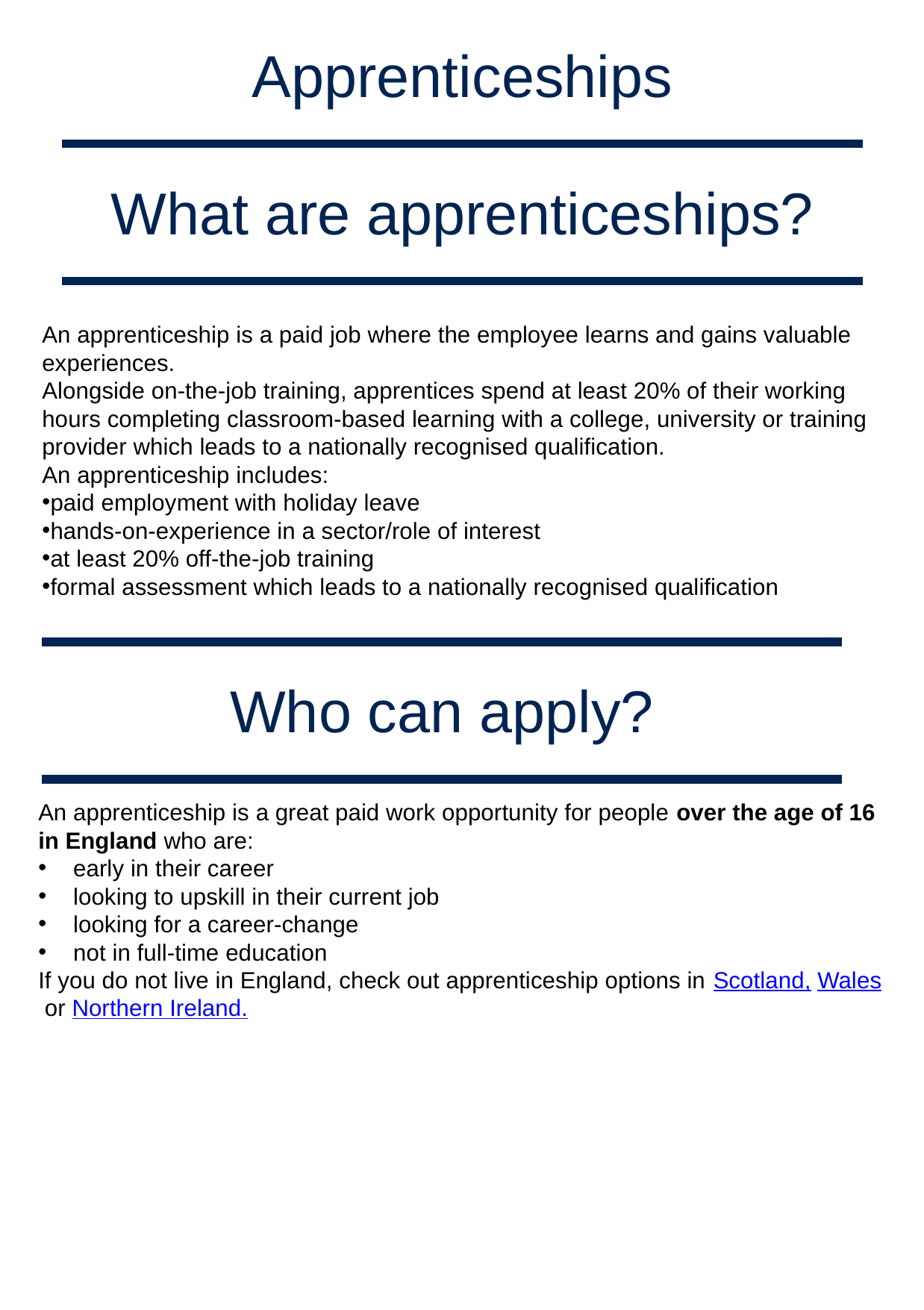

Apprenticeships

What are apprenticeships?

An apprenticeship is a paid job where the employee learns and gains valuable experiences.
Alongside on-the-job training, apprentices spend at least 20% of their working hours completing classroom-based learning with a college, university or training provider which leads to a nationally recognised qualification.
An apprenticeship includes:
paid employment with holiday leave
hands-on-experience in a sector/role of interest
at least 20% off-the-job training
formal assessment which leads to a nationally recognised qualification

Who can apply?

An apprenticeship is a great paid work opportunity for people over the age of 16 in England who are:
early in their career
looking to upskill in their current job
looking for a career-change
not in full-time education
If you do not live in England, check out apprenticeship options in Scotland, Wales or Northern Ireland.